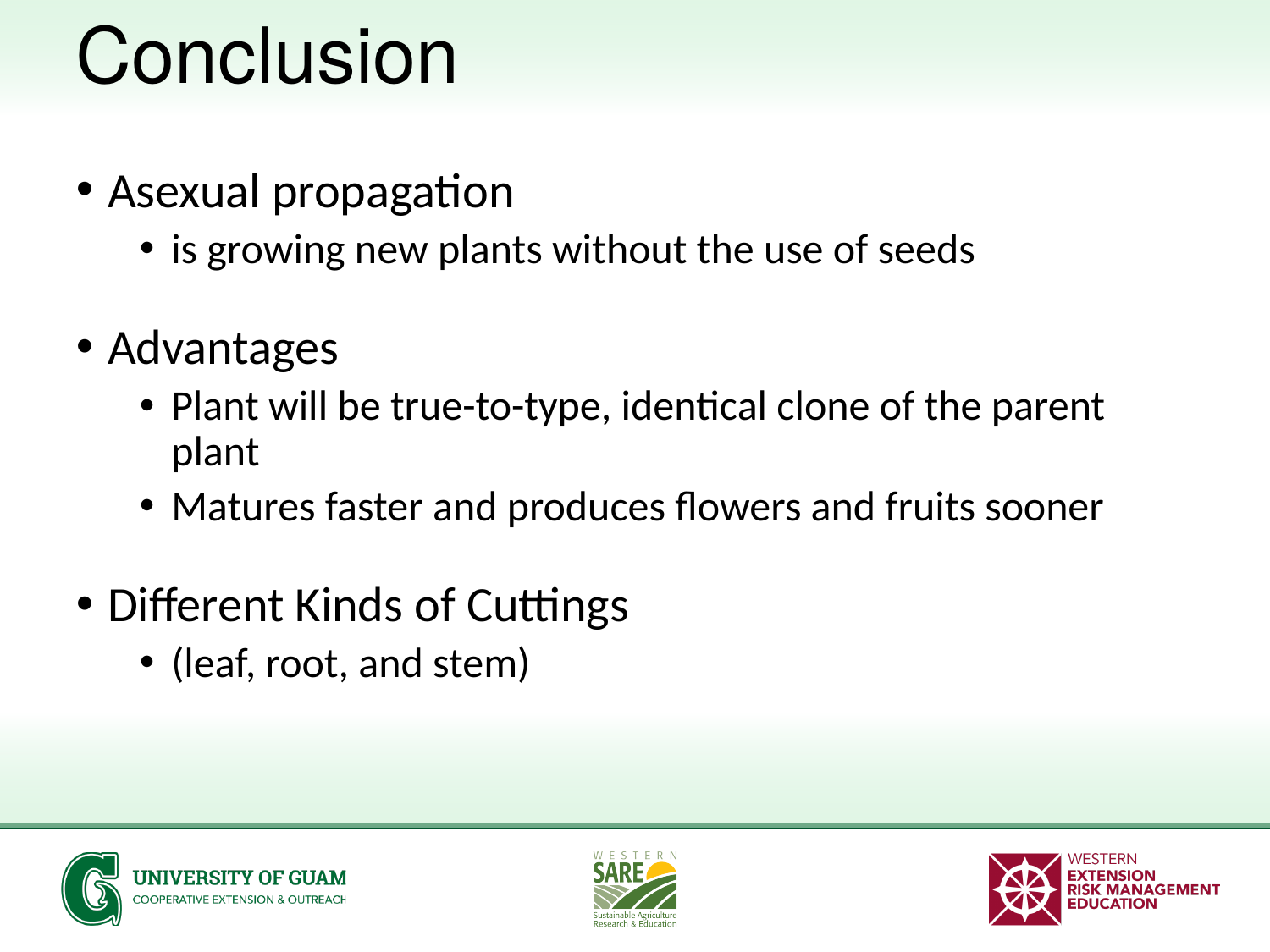

# Conclusion
Asexual propagation
is growing new plants without the use of seeds

Advantages
Plant will be true-to-type, identical clone of the parent plant
Matures faster and produces flowers and fruits sooner

Different Kinds of Cuttings
(leaf, root, and stem)